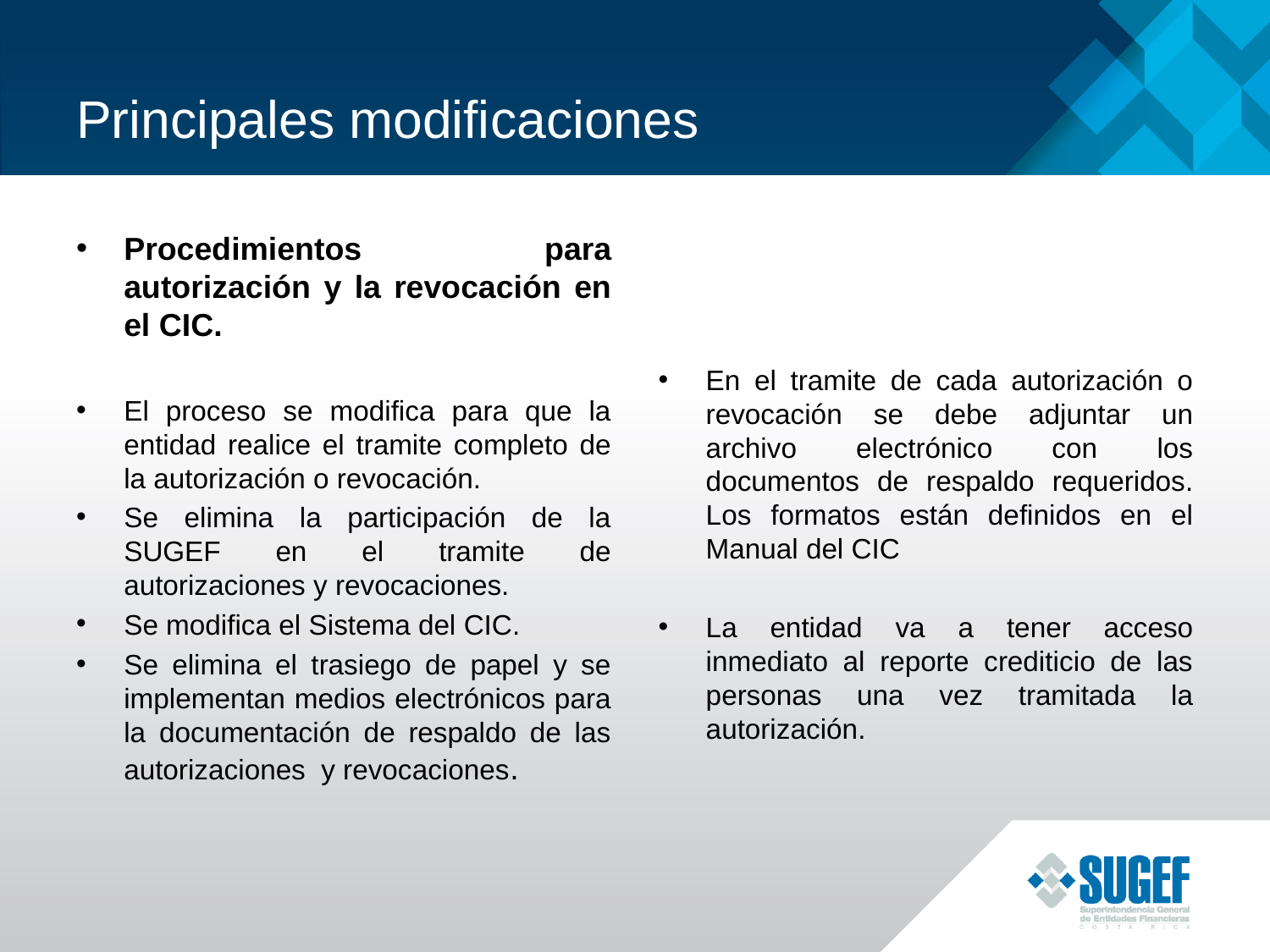

# Principales modificaciones
Procedimientos para autorización y la revocación en el CIC.

El proceso se modifica para que la entidad realice el tramite completo de la autorización o revocación.
Se elimina la participación de la SUGEF en el tramite de autorizaciones y revocaciones.
Se modifica el Sistema del CIC.
Se elimina el trasiego de papel y se implementan medios electrónicos para la documentación de respaldo de las autorizaciones  y revocaciones.

En el tramite de cada autorización o revocación se debe adjuntar un archivo electrónico con los documentos de respaldo requeridos. Los formatos están definidos en el Manual del CIC

La entidad va a tener acceso inmediato al reporte crediticio de las personas una vez tramitada la autorización.